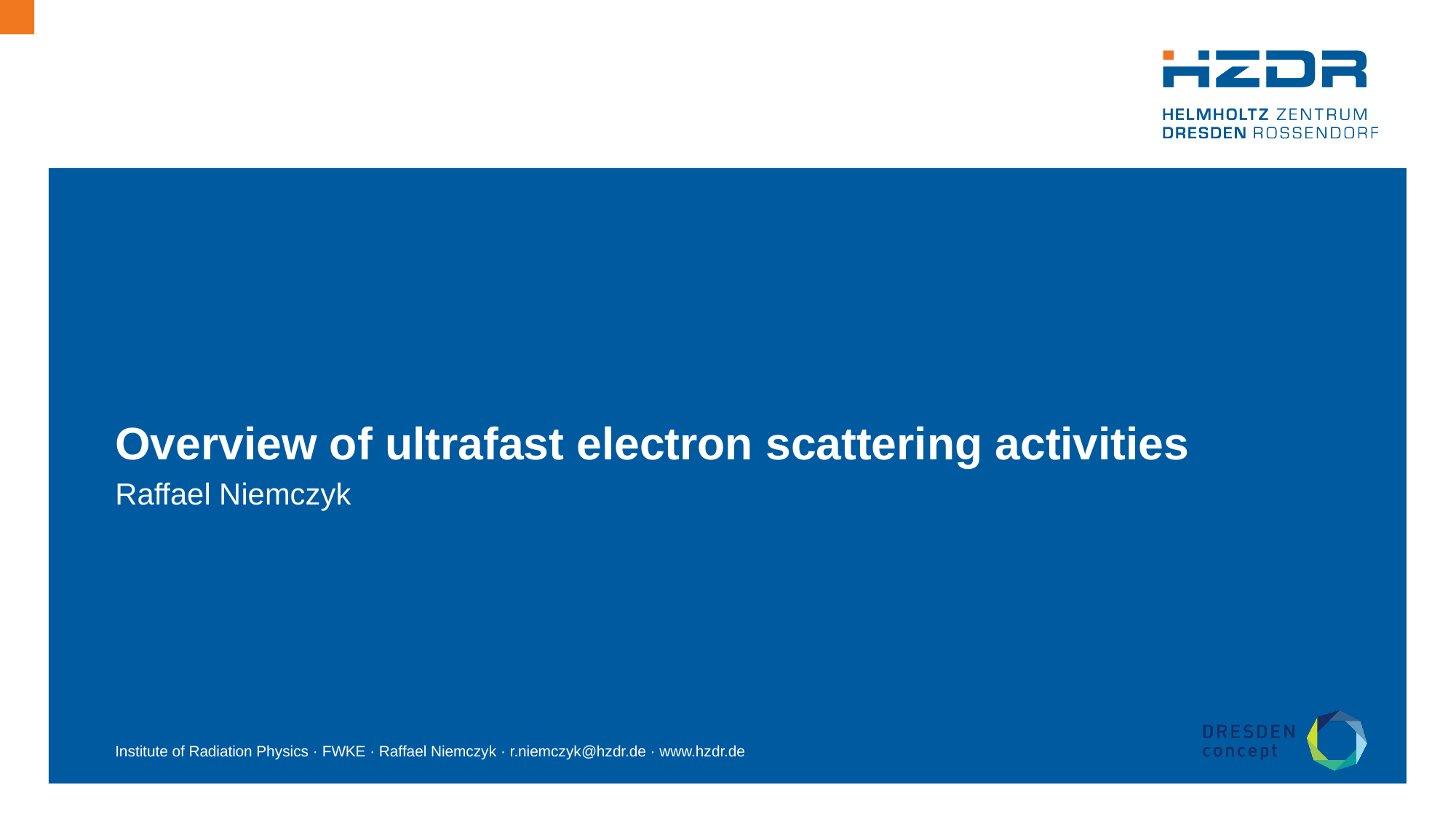

# Overview of ultrafast electron scattering activities
Raffael Niemczyk
Institute of Radiation Physics · FWKE · Raffael Niemczyk · r.niemczyk@hzdr.de · www.hzdr.de